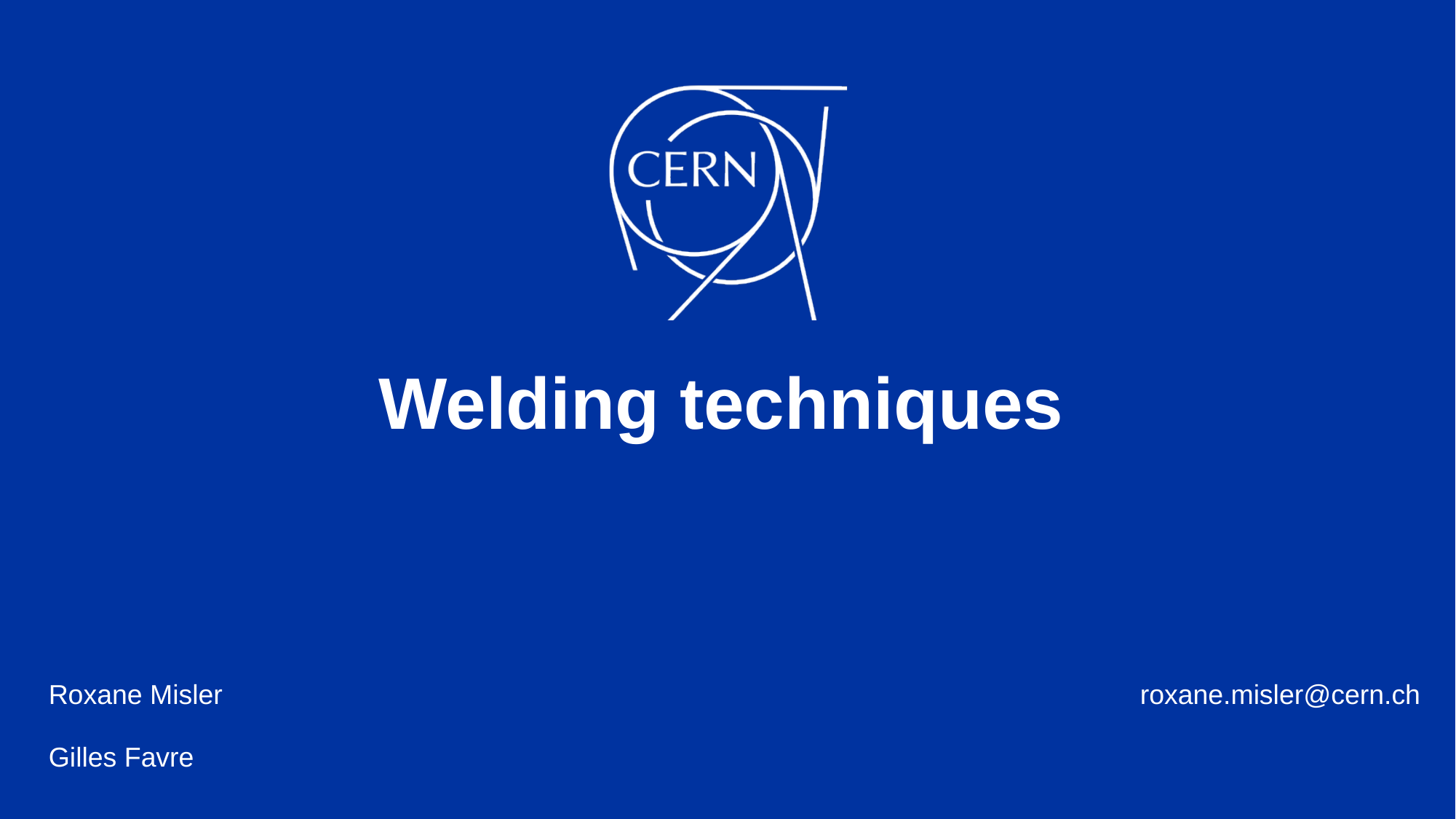

purchasing of the orbital welding machine
purchasing of the orbital welding machine
# Welding techniques
Roxane Misler 									roxane.misler@cern.ch
Gilles Favre